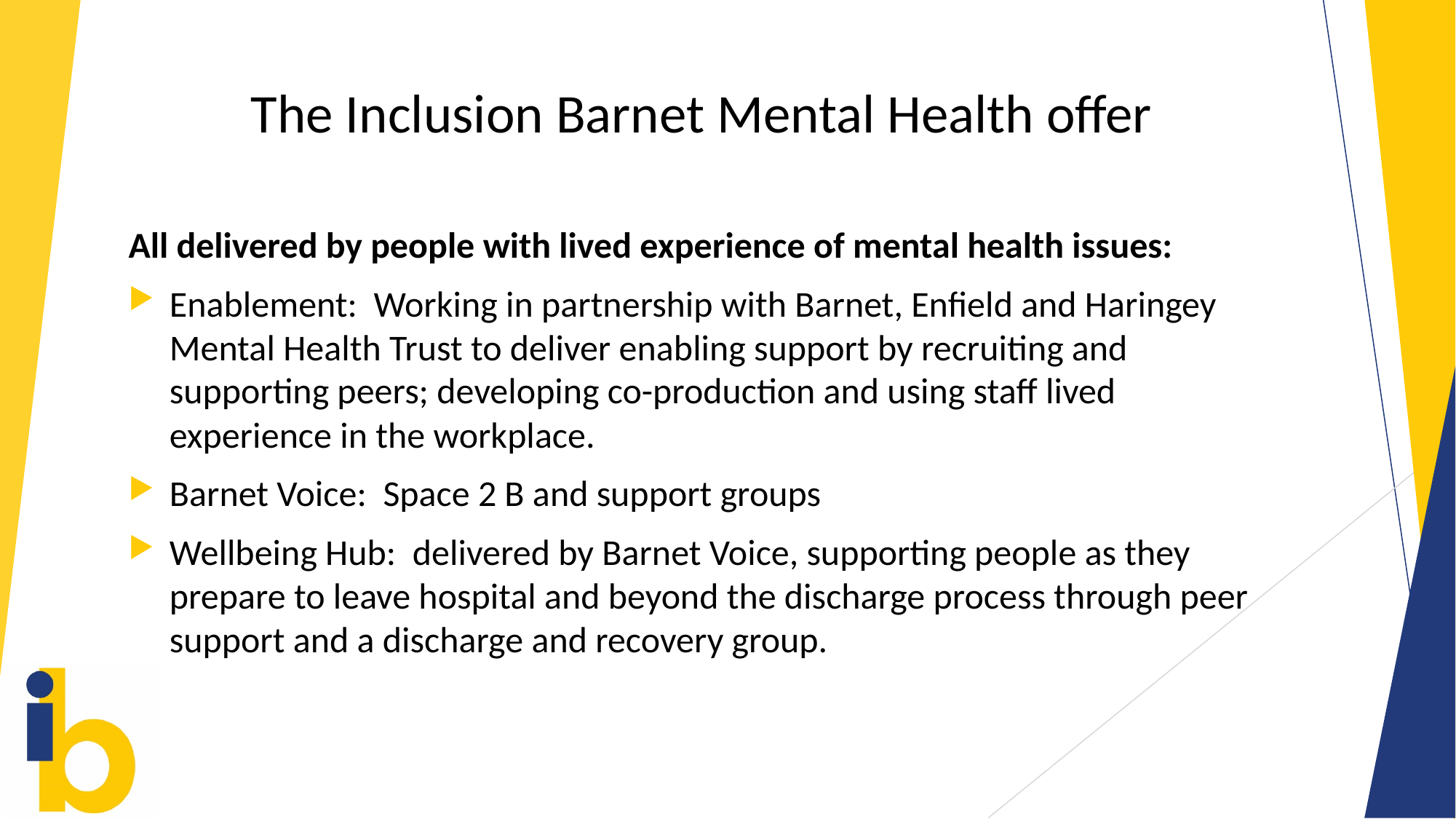

# The Inclusion Barnet Mental Health offer
All delivered by people with lived experience of mental health issues:
Enablement:  Working in partnership with Barnet, Enfield and Haringey Mental Health Trust to deliver enabling support by recruiting and supporting peers; developing co-production and using staff lived experience in the workplace.
Barnet Voice:  Space 2 B and support groups
Wellbeing Hub:  delivered by Barnet Voice, supporting people as they prepare to leave hospital and beyond the discharge process through peer support and a discharge and recovery group.